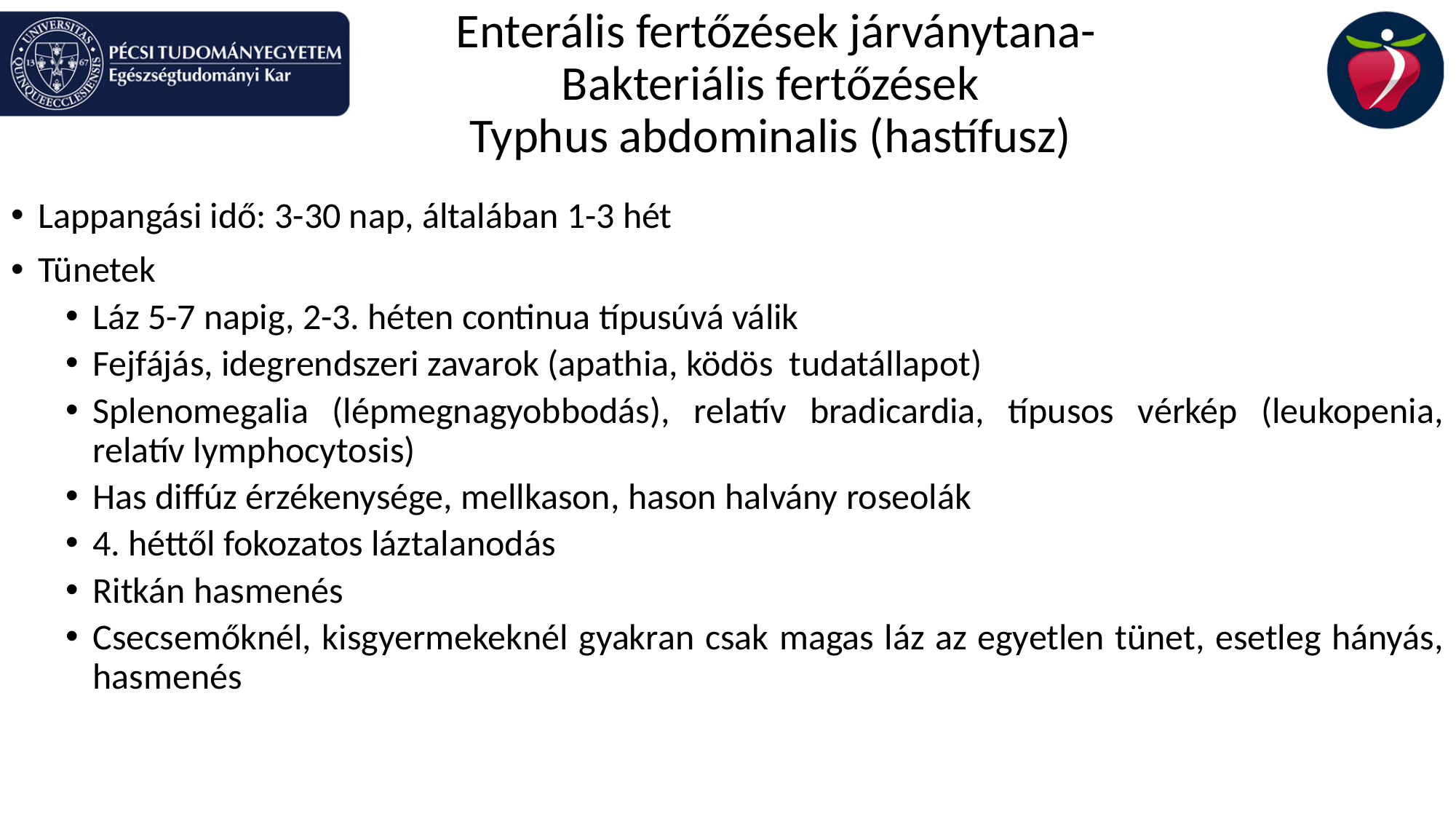

# Enterális fertőzések járványtana- Bakteriális fertőzések Typhus abdominalis (hastífusz)
Lappangási idő: 3-30 nap, általában 1-3 hét
Tünetek
Láz 5-7 napig, 2-3. héten continua típusúvá válik
Fejfájás, idegrendszeri zavarok (apathia, ködös  tudatállapot)
Splenomegalia (lépmegnagyobbodás), relatív bradicardia, típusos vérkép (leukopenia, relatív lymphocytosis)
Has diffúz érzékenysége, mellkason, hason halvány roseolák
4. héttől fokozatos láztalanodás
Ritkán hasmenés
Csecsemőknél, kisgyermekeknél gyakran csak magas láz az egyetlen tünet, esetleg hányás, hasmenés